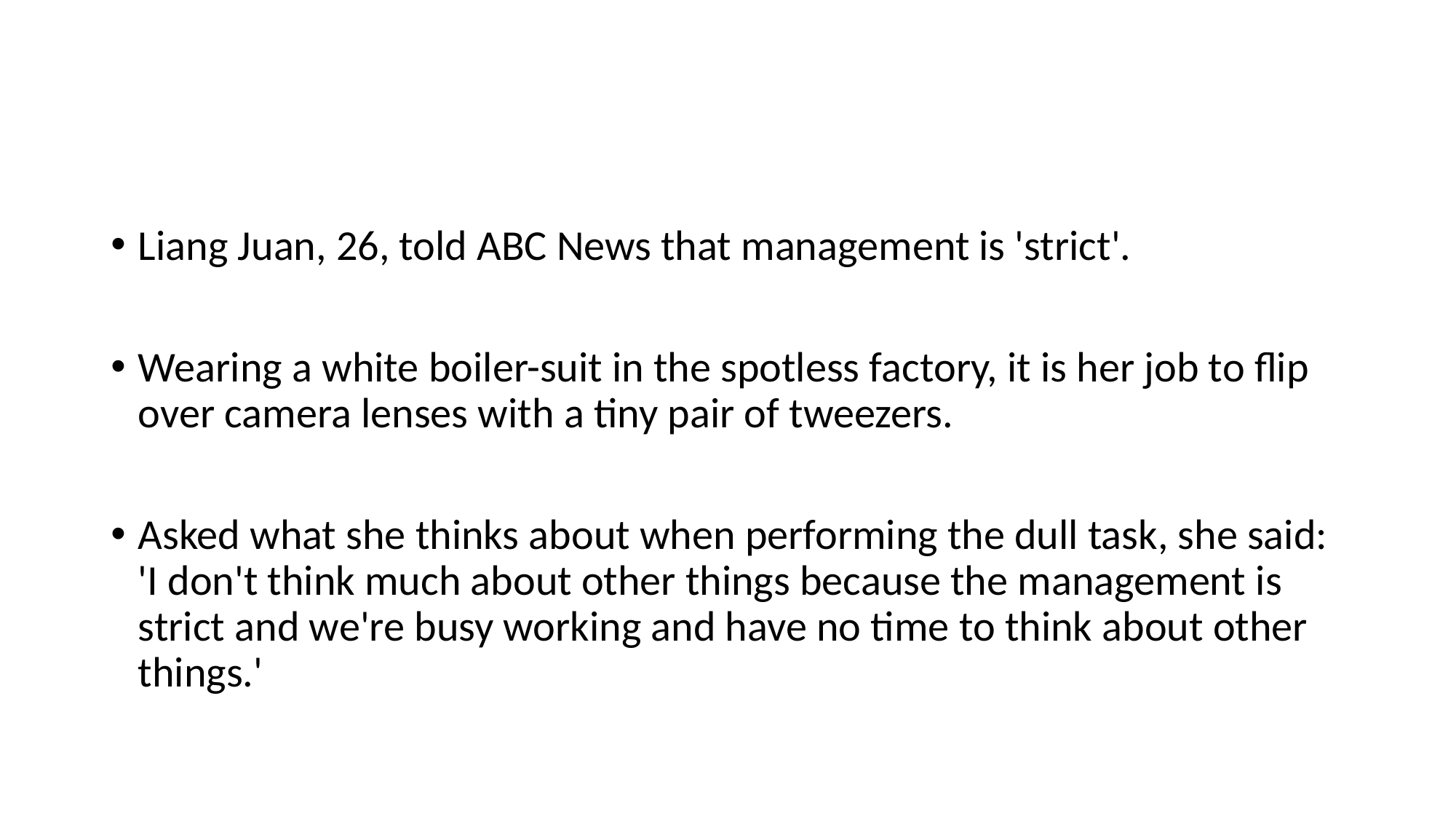

#
Liang Juan, 26, told ABC News that management is 'strict'.

Wearing a white boiler-suit in the spotless factory, it is her job to flip over camera lenses with a tiny pair of tweezers.

Asked what she thinks about when performing the dull task, she said: 'I don't think much about other things because the management is strict and we're busy working and have no time to think about other things.'